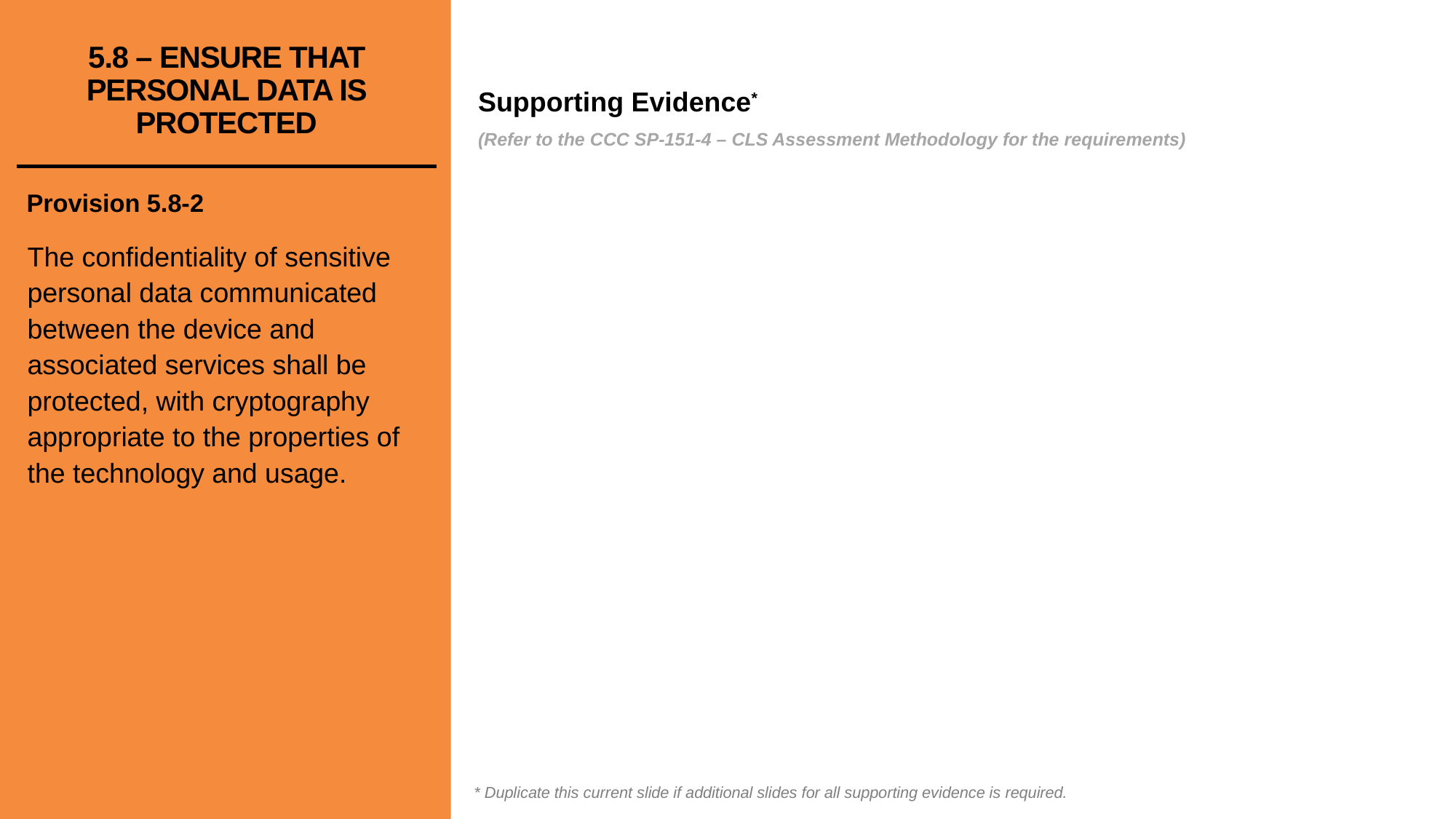

# 5.8 – ENSURE THAT PERSONAL DATA IS PROTECTED

Provision 5.8-2
The confidentiality of sensitive personal data communicated between the device and associated services shall be protected, with cryptography appropriate to the properties of the technology and usage.